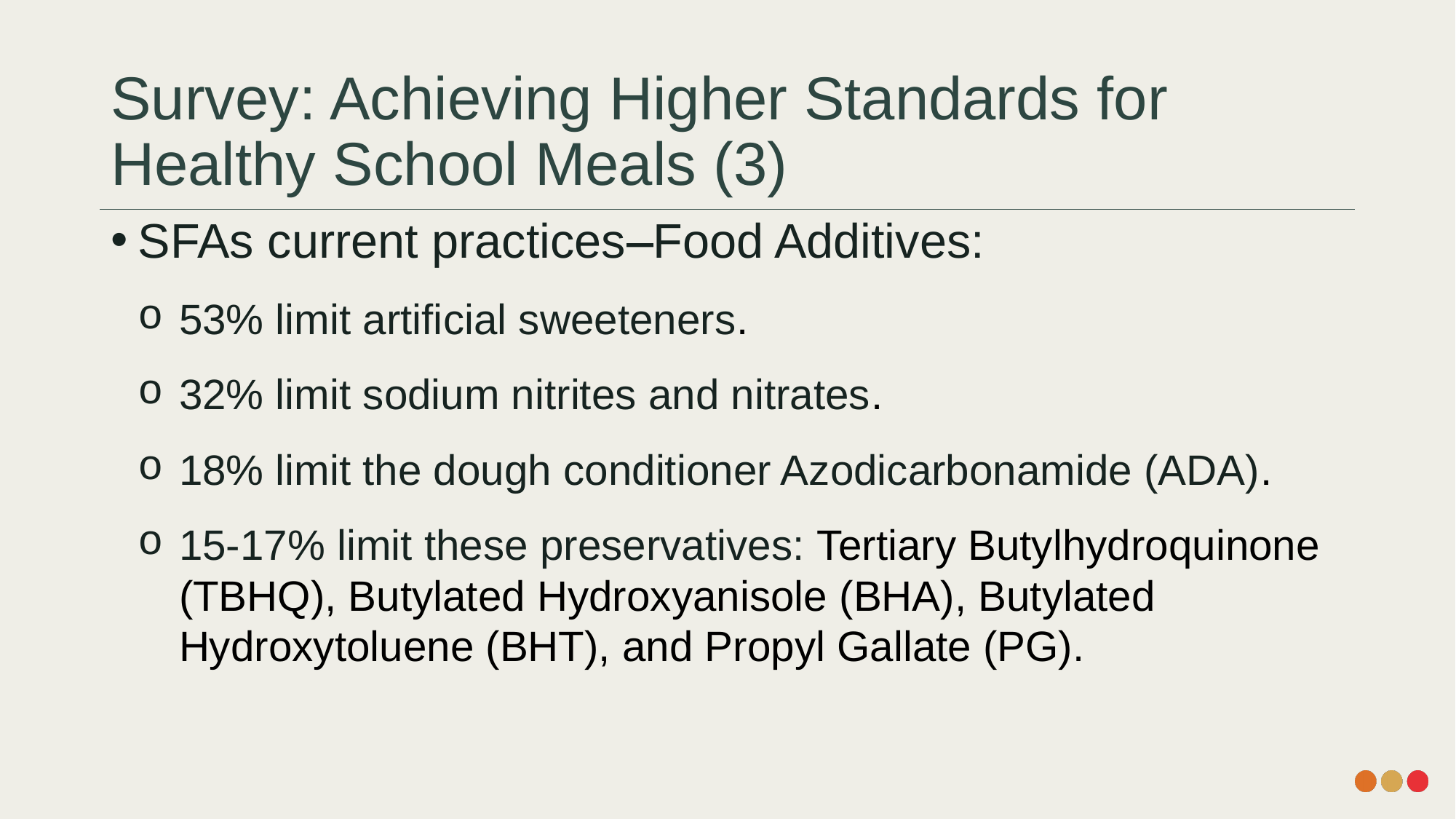

# Survey: Achieving Higher Standards for Healthy School Meals (3)
SFAs current practices–Food Additives:
53% limit artificial sweeteners.
32% limit sodium nitrites and nitrates.
18% limit the dough conditioner Azodicarbonamide (ADA).
15-17% limit these preservatives: Tertiary Butylhydroquinone (TBHQ), Butylated Hydroxyanisole (BHA), Butylated Hydroxytoluene (BHT), and Propyl Gallate (PG).